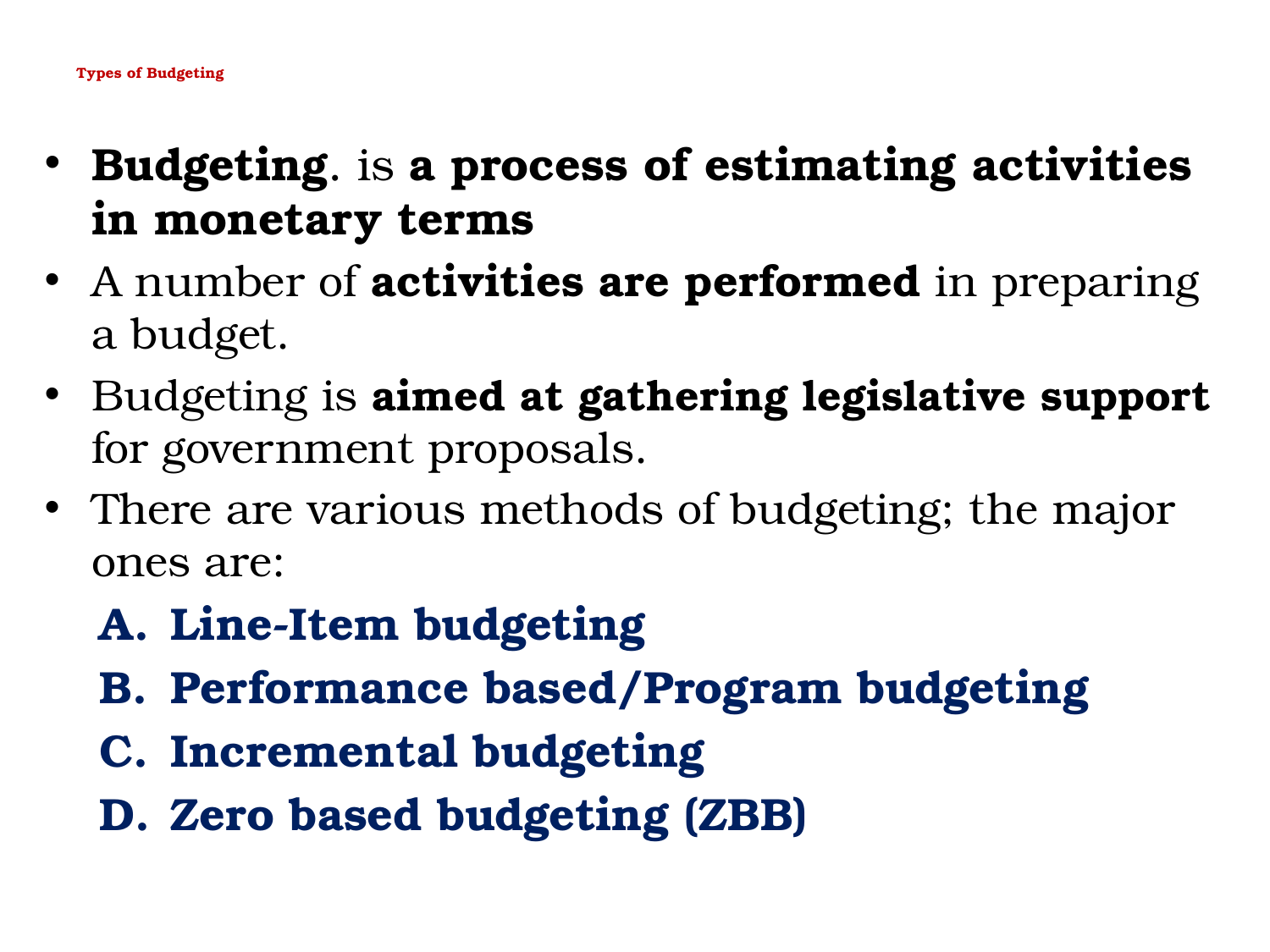

# Types of Budgeting
Budgeting. is a process of estimating activities in monetary terms
A number of activities are performed in preparing a budget.
Budgeting is aimed at gathering legislative support for government proposals.
There are various methods of budgeting; the major ones are:
Line-Item budgeting
Performance based/Program budgeting
Incremental budgeting
Zero based budgeting (ZBB)